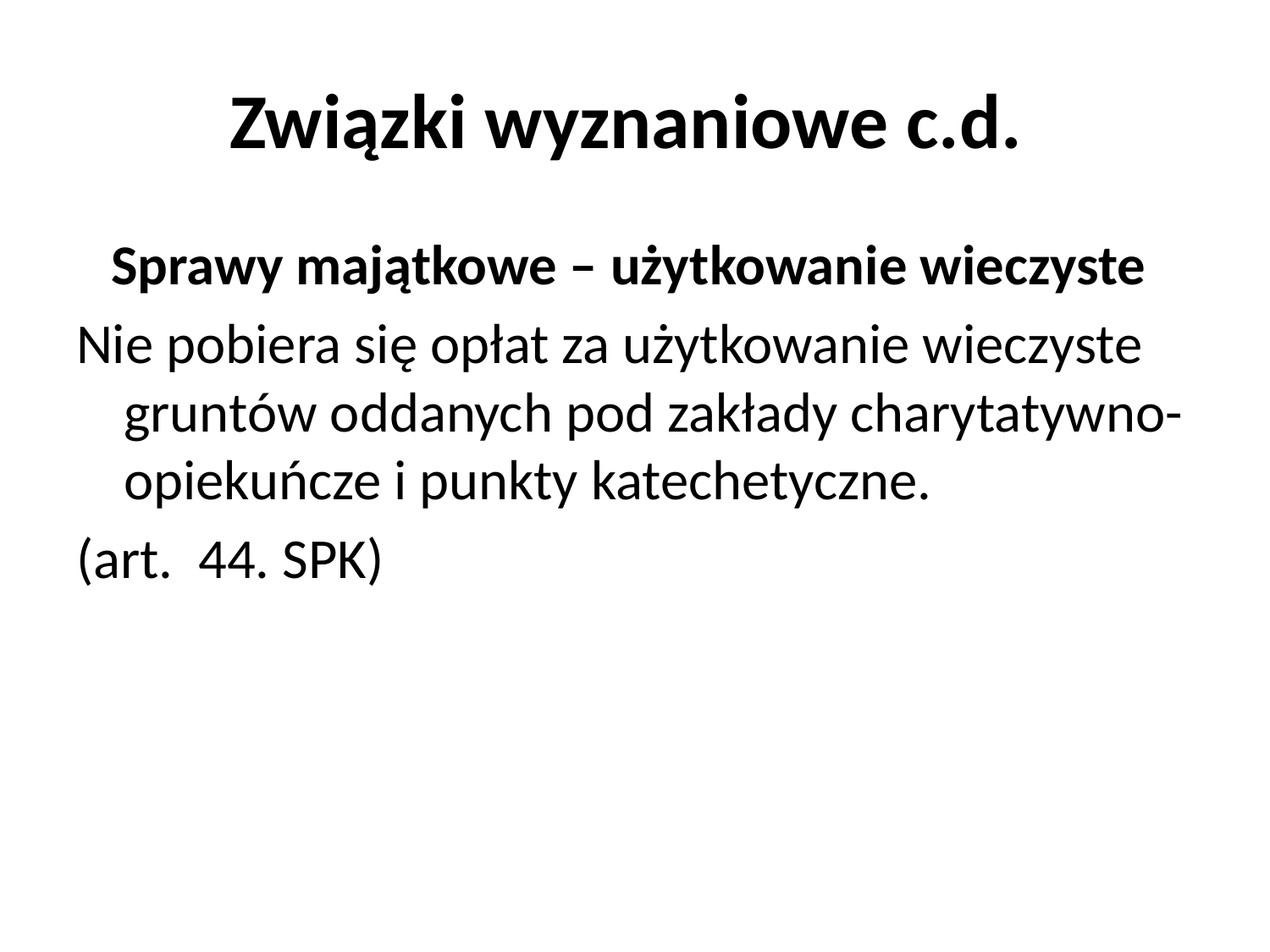

# Związki wyznaniowe c.d.
Sprawy majątkowe – użytkowanie wieczyste
Nie pobiera się opłat za użytkowanie wieczyste gruntów oddanych pod zakłady charytatywno-opiekuńcze i punkty katechetyczne.
(art.  44. SPK)